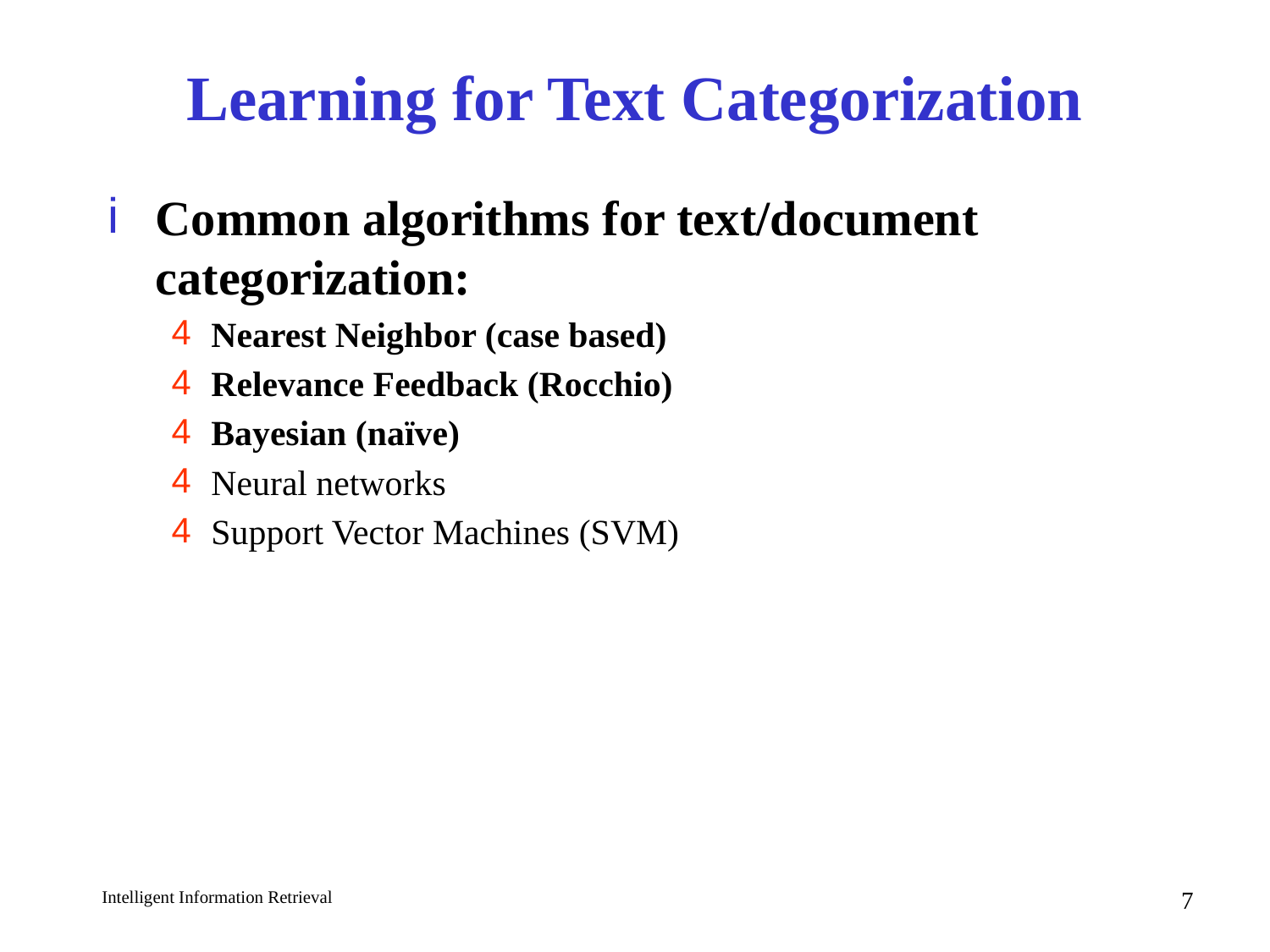

# Learning for Text Categorization
Common algorithms for text/document categorization:
Nearest Neighbor (case based)
Relevance Feedback (Rocchio)
Bayesian (naïve)
Neural networks
Support Vector Machines (SVM)

7
Intelligent Information Retrieval